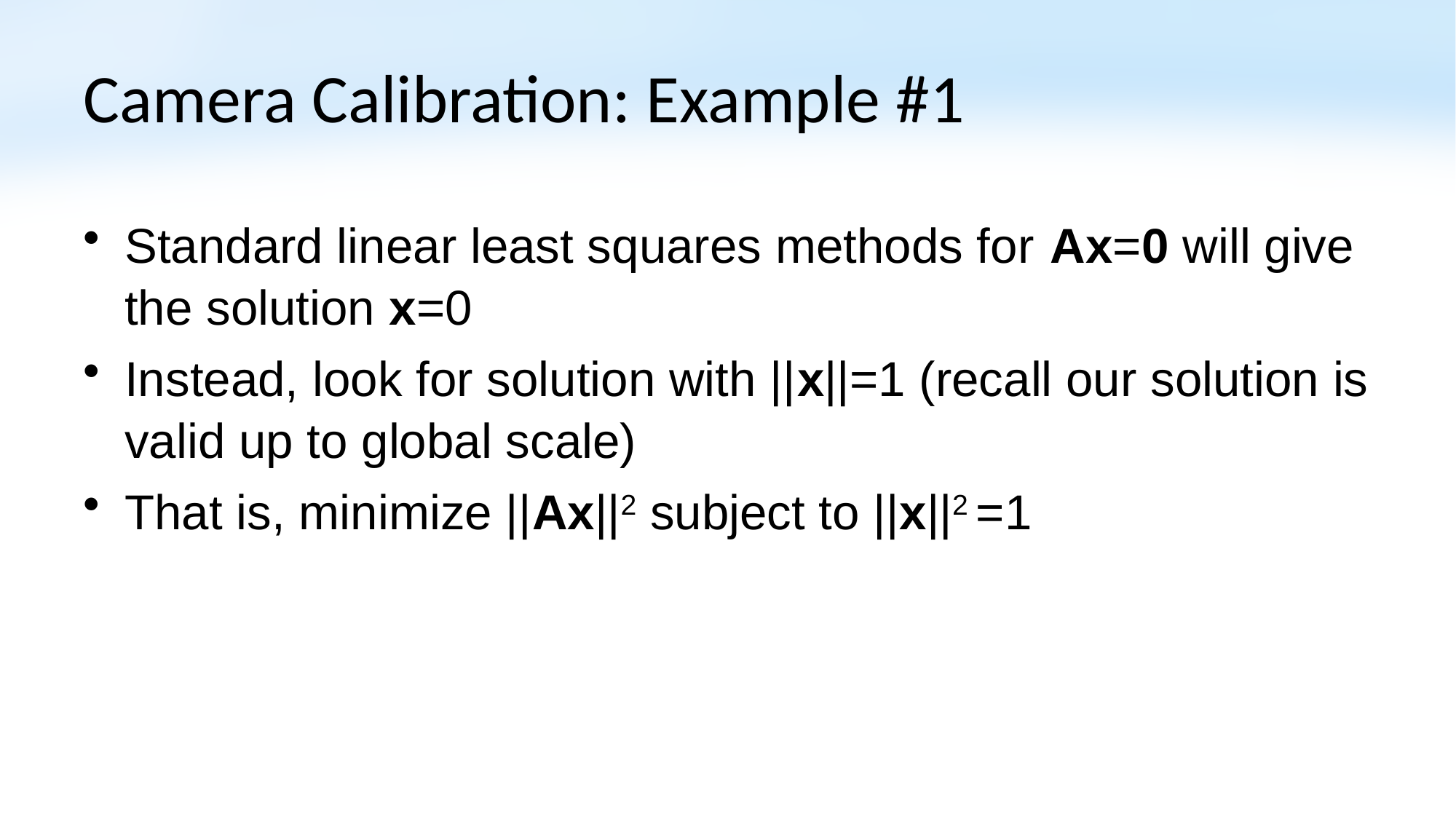

# Camera Calibration: Example #1
Standard linear least squares methods for Ax=0 will give the solution x=0
Instead, look for solution with ||x||=1 (recall our solution is valid up to global scale)
That is, minimize ||Ax||2 subject to ||x||2 =1